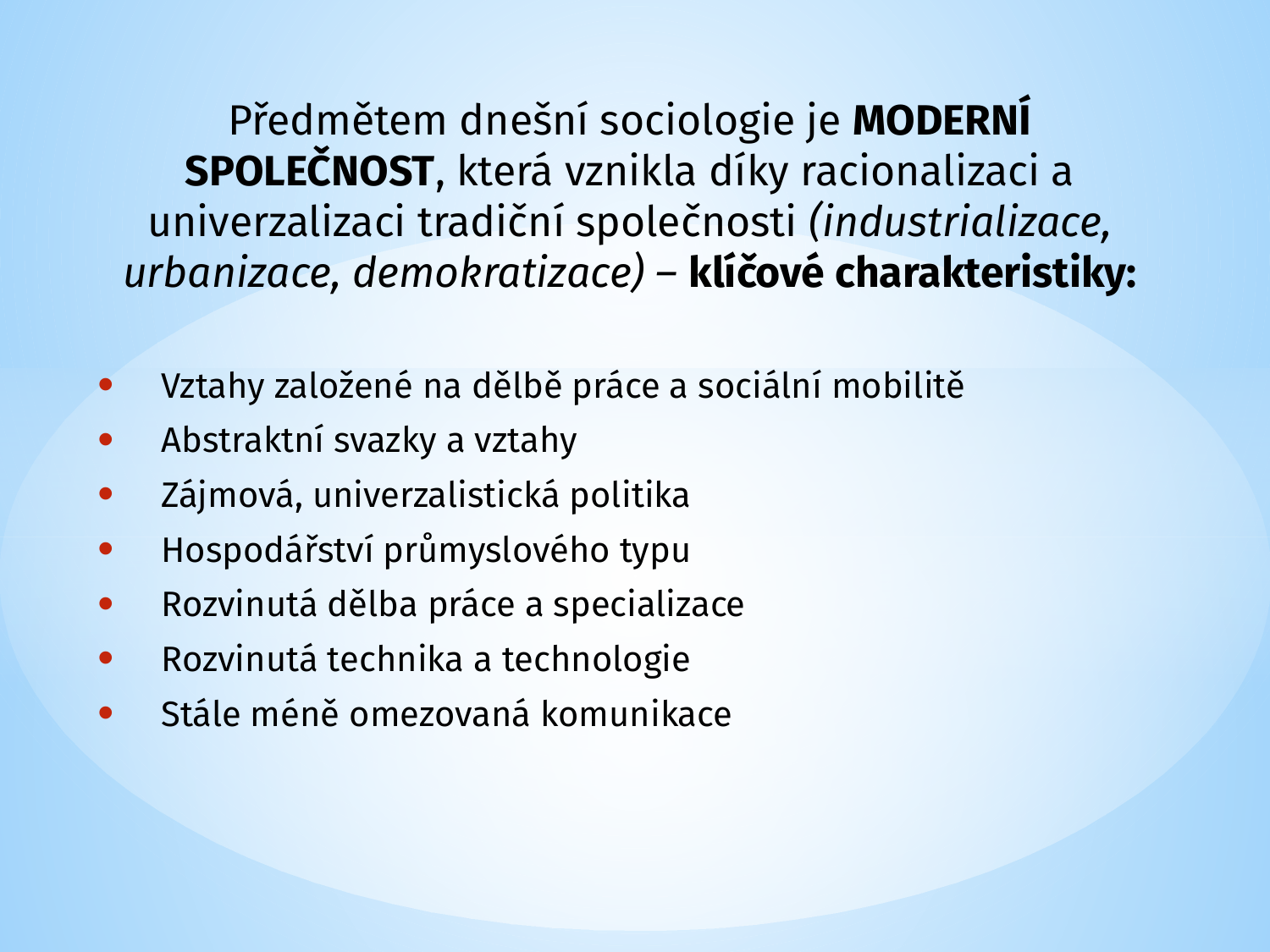

Předmětem dnešní sociologie je MODERNÍ SPOLEČNOST, která vznikla díky racionalizaci a univerzalizaci tradiční společnosti (industrializace, urbanizace, demokratizace) – klíčové charakteristiky:

Vztahy založené na dělbě práce a sociální mobilitě
Abstraktní svazky a vztahy
Zájmová, univerzalistická politika
Hospodářství průmyslového typu
Rozvinutá dělba práce a specializace
Rozvinutá technika a technologie
Stále méně omezovaná komunikace